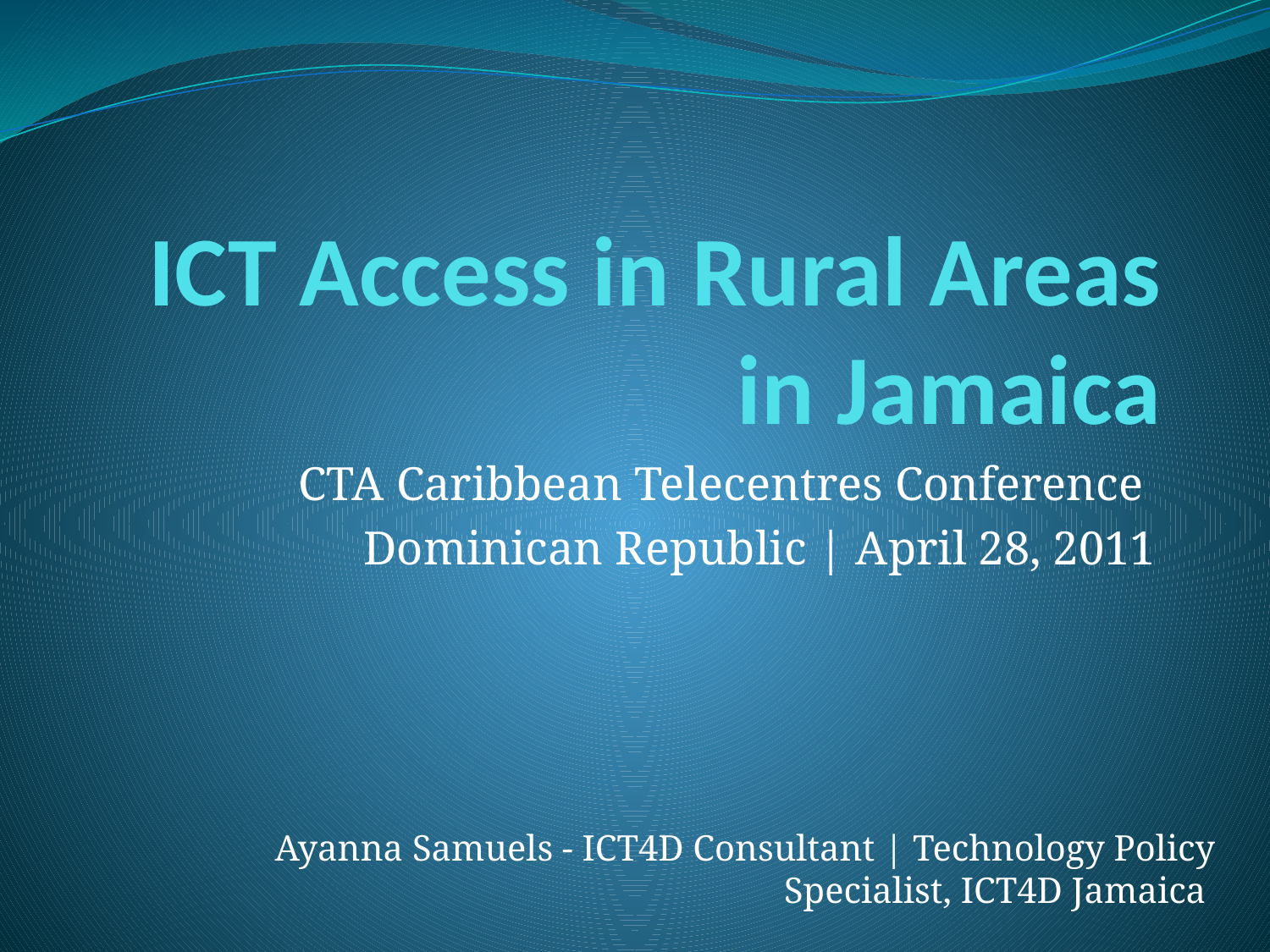

# ICT Access in Rural Areas in Jamaica
CTA Caribbean Telecentres Conference
Dominican Republic | April 28, 2011
Ayanna Samuels - ICT4D Consultant | Technology Policy Specialist, ICT4D Jamaica